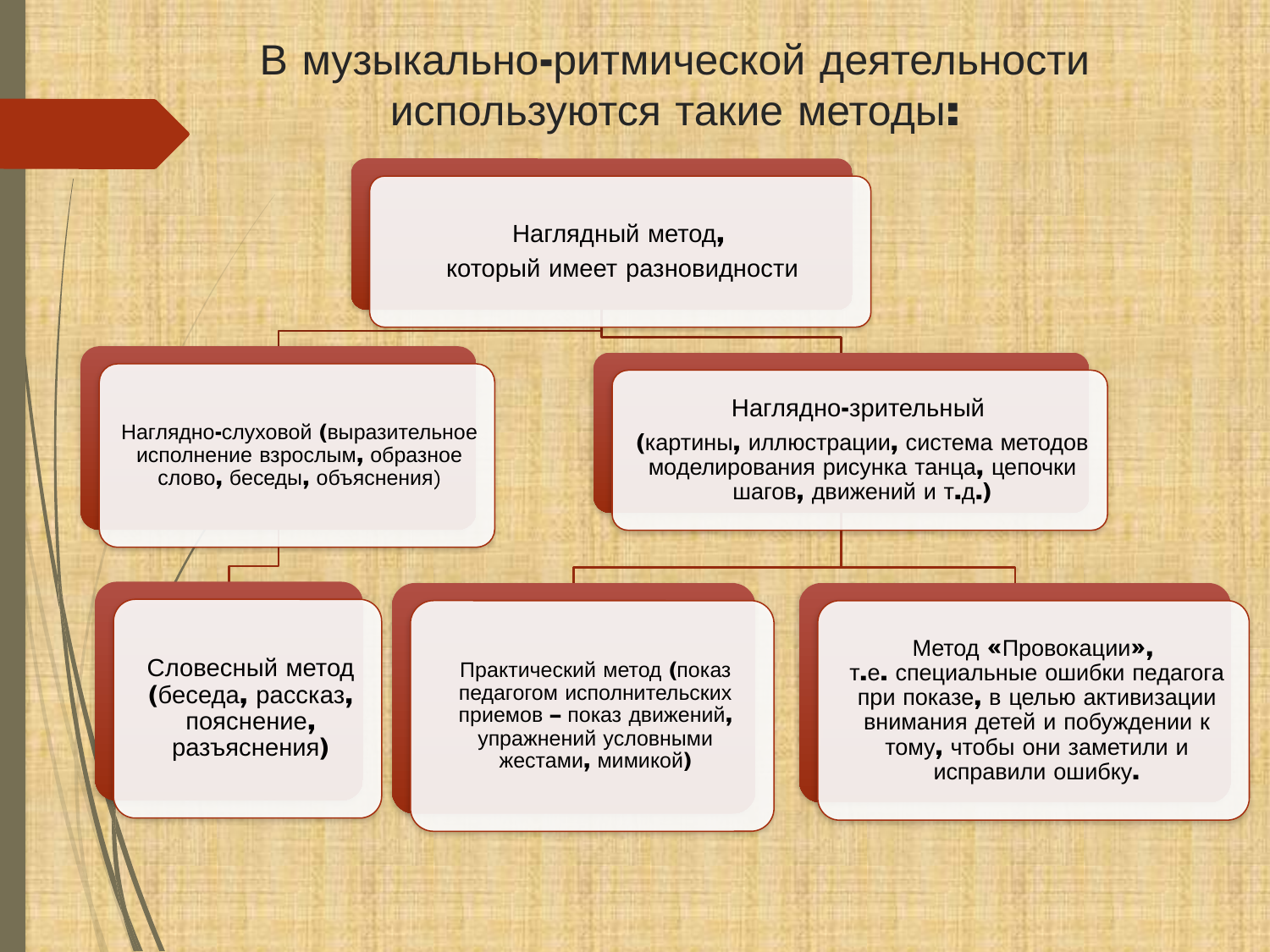

# В музыкально-ритмической деятельности используются такие методы:
Наглядный метод,
который имеет разновидности
Наглядно-слуховой (выразительное исполнение взрослым, образное слово, беседы, объяснения)
Словесный метод (беседа, рассказ, пояснение, разъяснения)
Наглядно-зрительный
(картины, иллюстрации, система методов моделирования рисунка танца, цепочки шагов, движений и т.д.)
Практический метод (показ педагогом исполнительских приемов – показ движений, упражнений условными жестами, мимикой)
Метод «Провокации»,
т.е. специальные ошибки педагога при показе, в целью активизации внимания детей и побуждении к тому, чтобы они заметили и исправили ошибку.